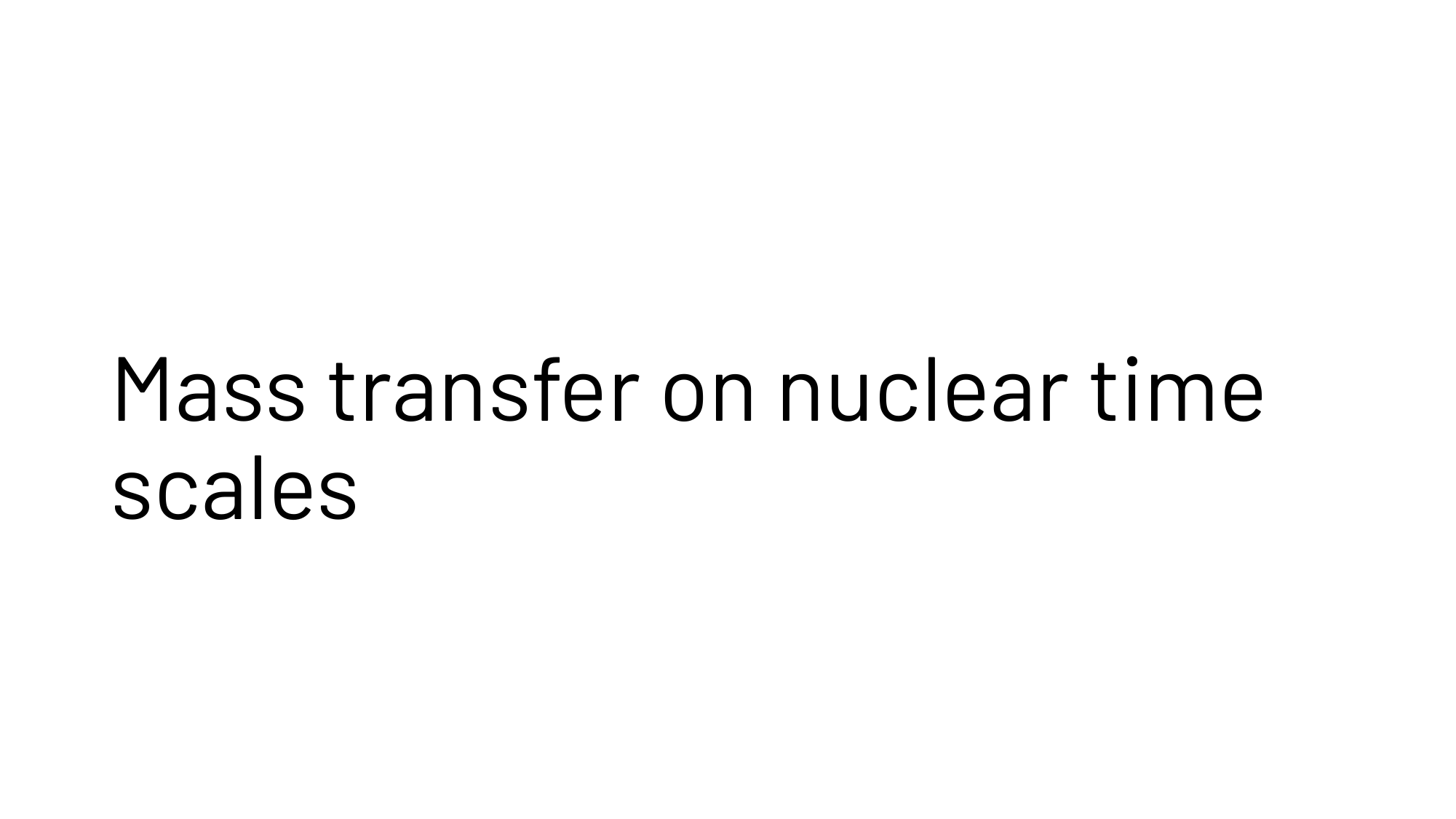

# Mass transfer on nuclear time scales